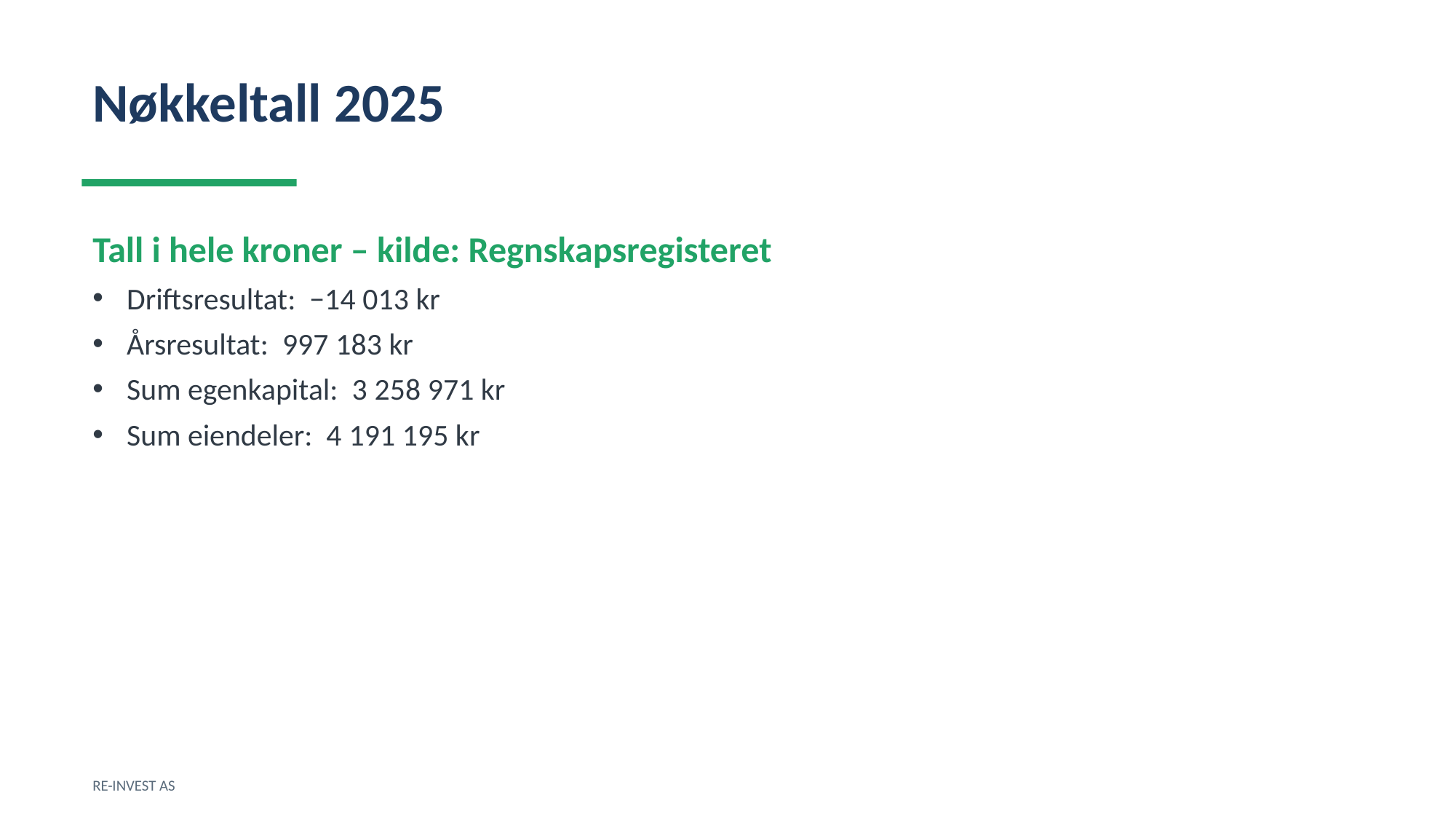

Nøkkeltall 2025

Tall i hele kroner – kilde: Regnskapsregisteret
Driftsresultat:  −14 013 kr
Årsresultat:  997 183 kr
Sum egenkapital:  3 258 971 kr
Sum eiendeler:  4 191 195 kr
RE-INVEST AS